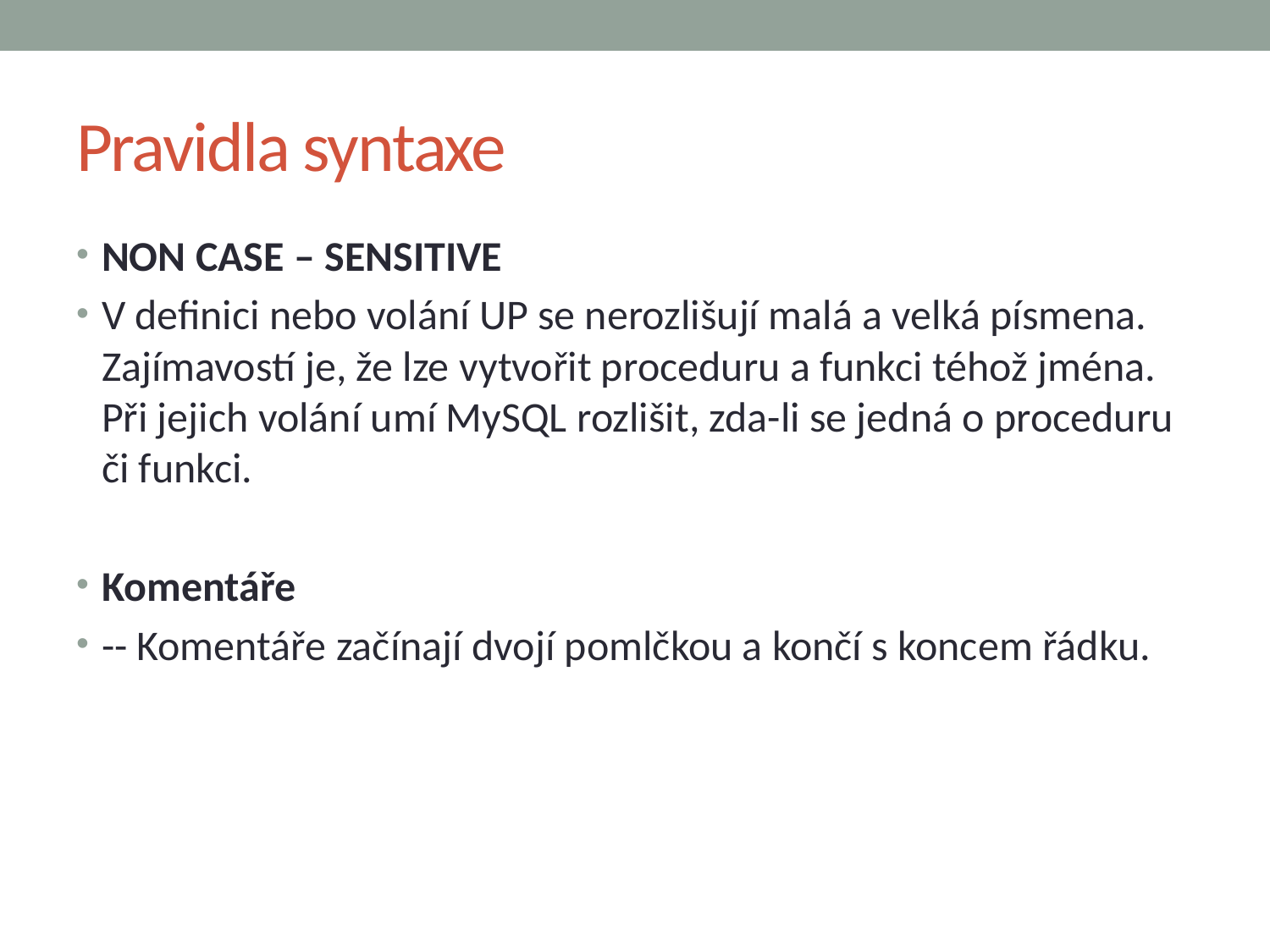

# Pravidla syntaxe
NON CASE – SENSITIVE
V definici nebo volání UP se nerozlišují malá a velká písmena. Zajímavostí je, že lze vytvořit proceduru a funkci téhož jména. Při jejich volání umí MySQL rozlišit, zda-li se jedná o proceduru či funkci.

Komentáře
-- Komentáře začínají dvojí pomlčkou a končí s koncem řádku.